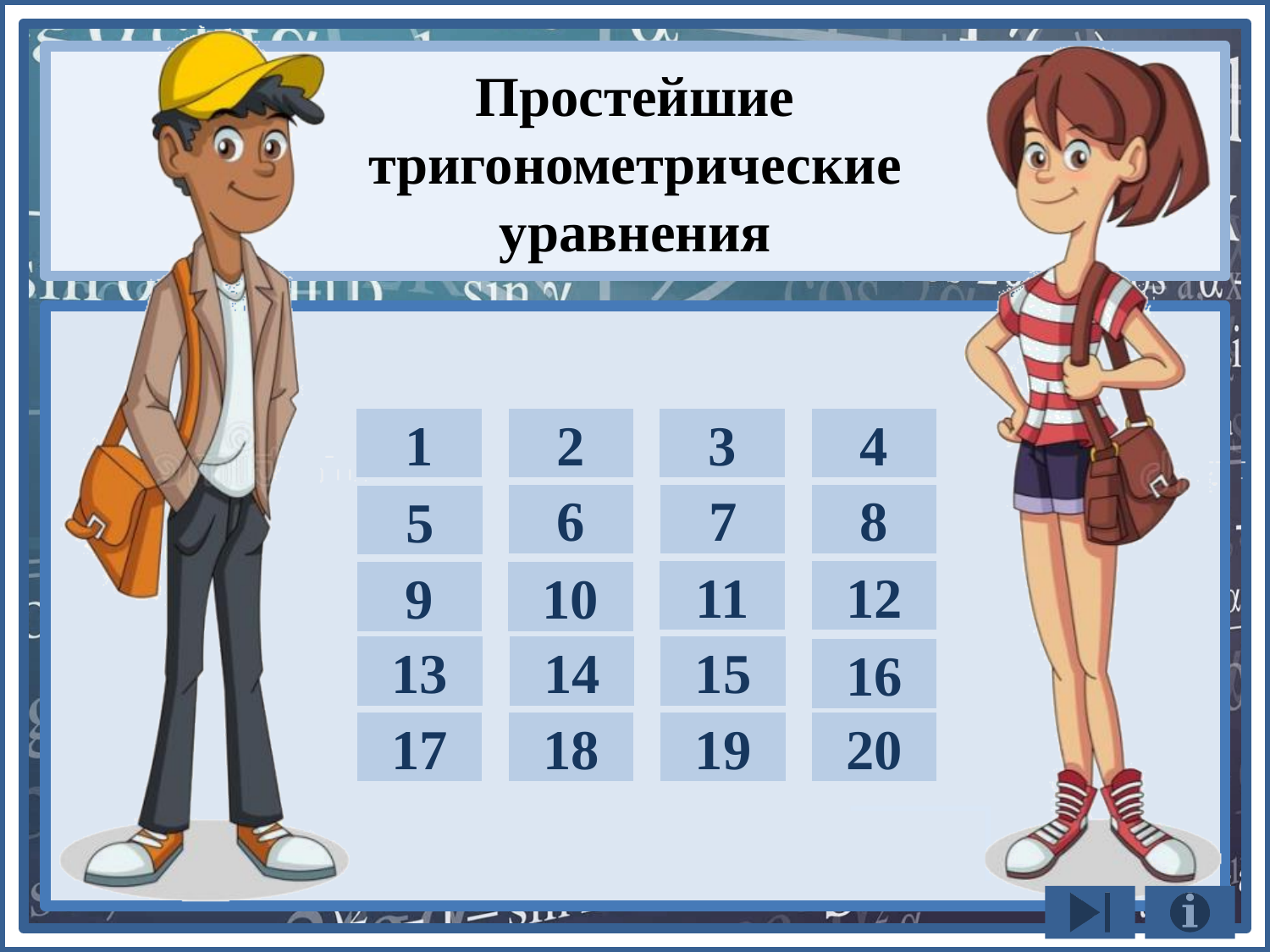

1
2
3
4
6
7
8
5
11
12
9
10
13
14
15
16
17
18
19
20